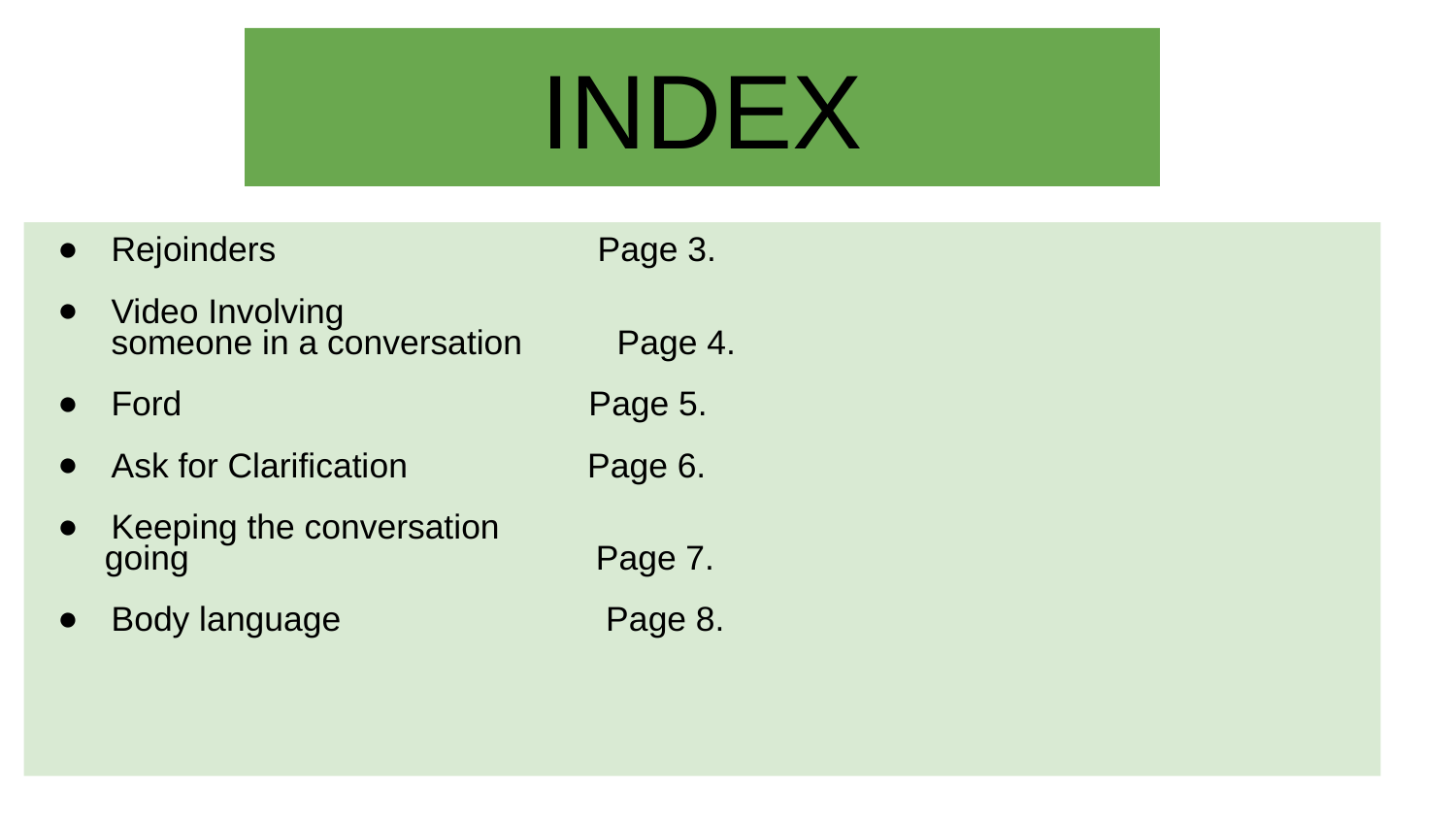

# INDEX
Rejoinders                                  Page 3.

Video Involving
someone in a conversation          Page 4.

Ford                                           Page 5.

Ask for Clarification                   Page 6.

Keeping the conversation
       going                                           Page 7.

Body language                            Page 8.